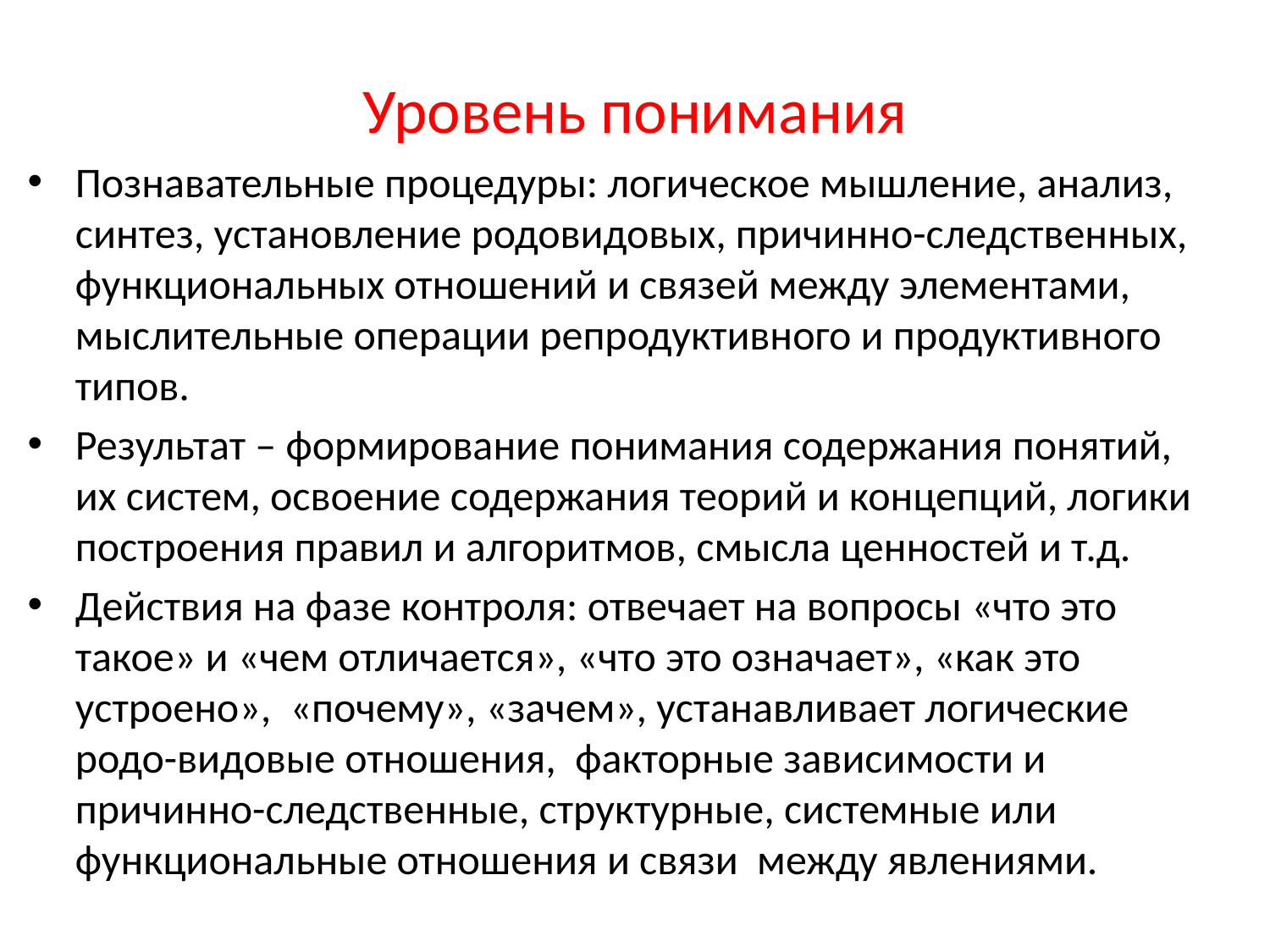

# Уровень понимания
Познавательные процедуры: логическое мышление, анализ, синтез, установление родовидовых, причинно-следственных, функциональных отношений и связей между элементами, мыслительные операции репродуктивного и продуктивного типов.
Результат – формирование понимания содержания понятий, их систем, освоение содержания теорий и концепций, логики построения правил и алгоритмов, смысла ценностей и т.д.
Действия на фазе контроля: отвечает на вопросы «что это такое» и «чем отличается», «что это означает», «как это устроено»,  «почему», «зачем», устанавливает логические родо-видовые отношения,  факторные зависимости и причинно-следственные, структурные, системные или функциональные отношения и связи  между явлениями.